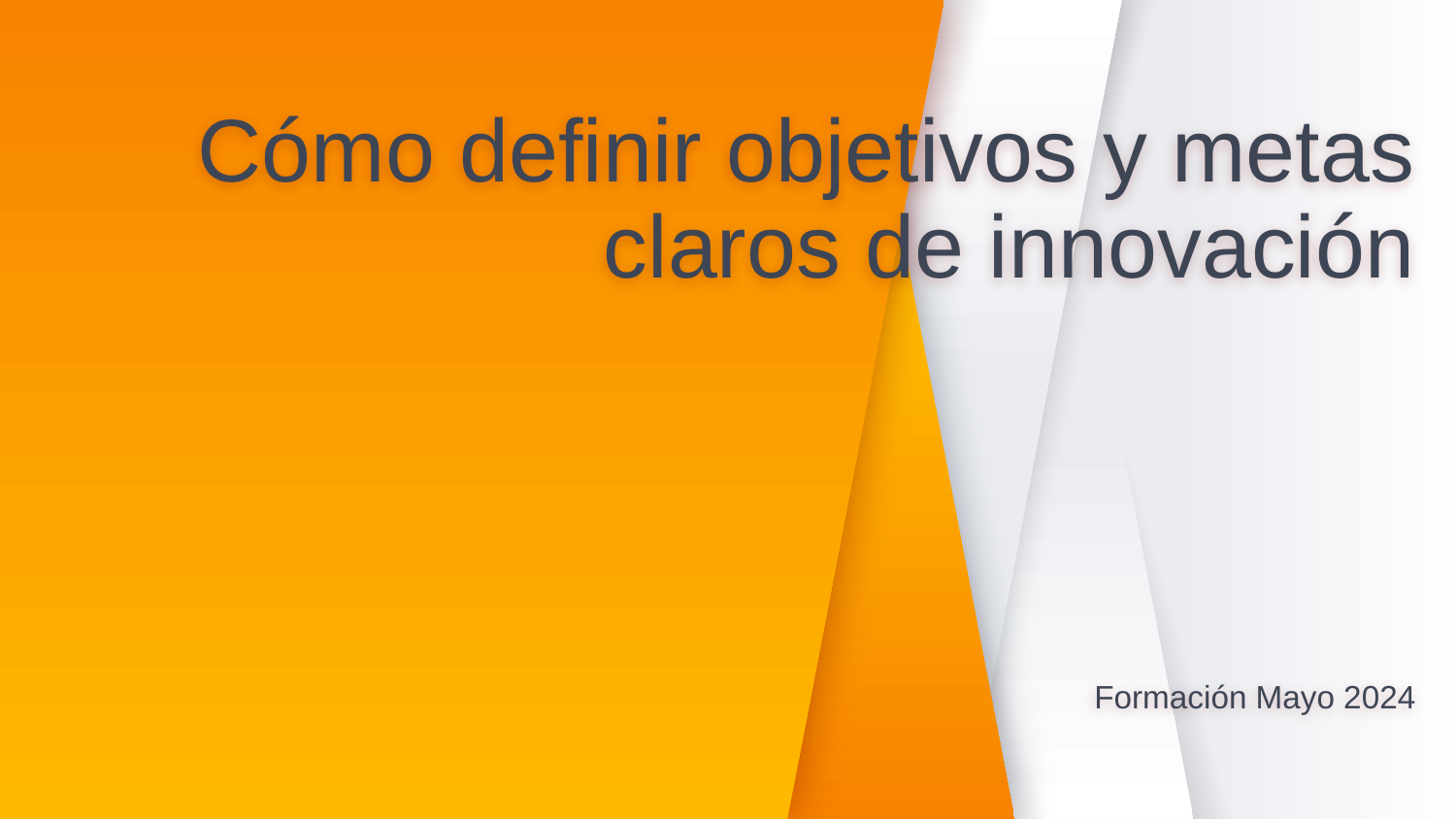

# Cómo definir objetivos y metas claros de innovación Formación Mayo 2024